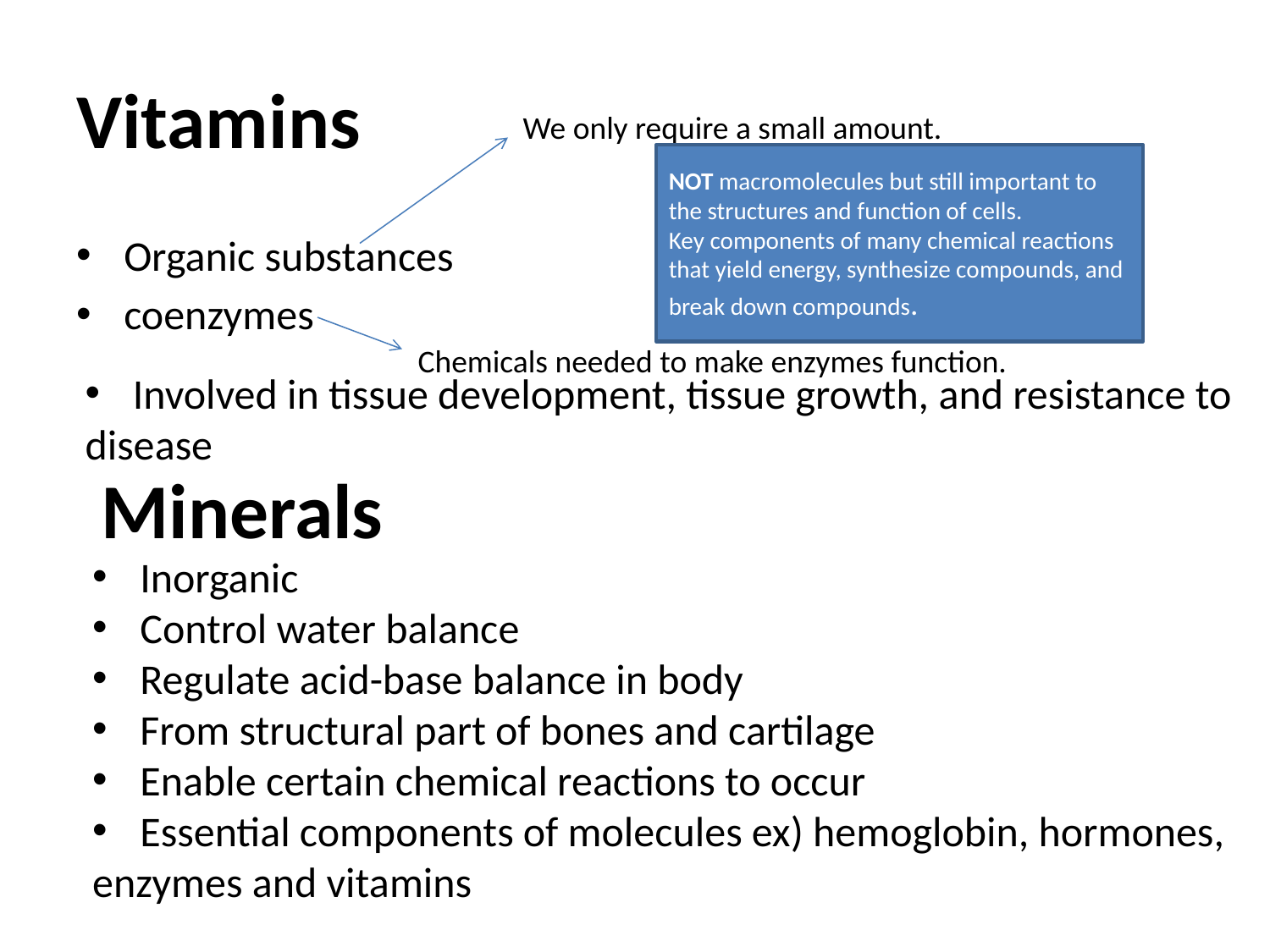

# Vitamins
We only require a small amount.
NOT macromolecules but still important to the structures and function of cells.
Key components of many chemical reactions that yield energy, synthesize compounds, and break down compounds.
Organic substances
coenzymes
Chemicals needed to make enzymes function.
Involved in tissue development, tissue growth, and resistance to
disease
Minerals
Inorganic
Control water balance
Regulate acid-base balance in body
From structural part of bones and cartilage
Enable certain chemical reactions to occur
Essential components of molecules ex) hemoglobin, hormones,
enzymes and vitamins